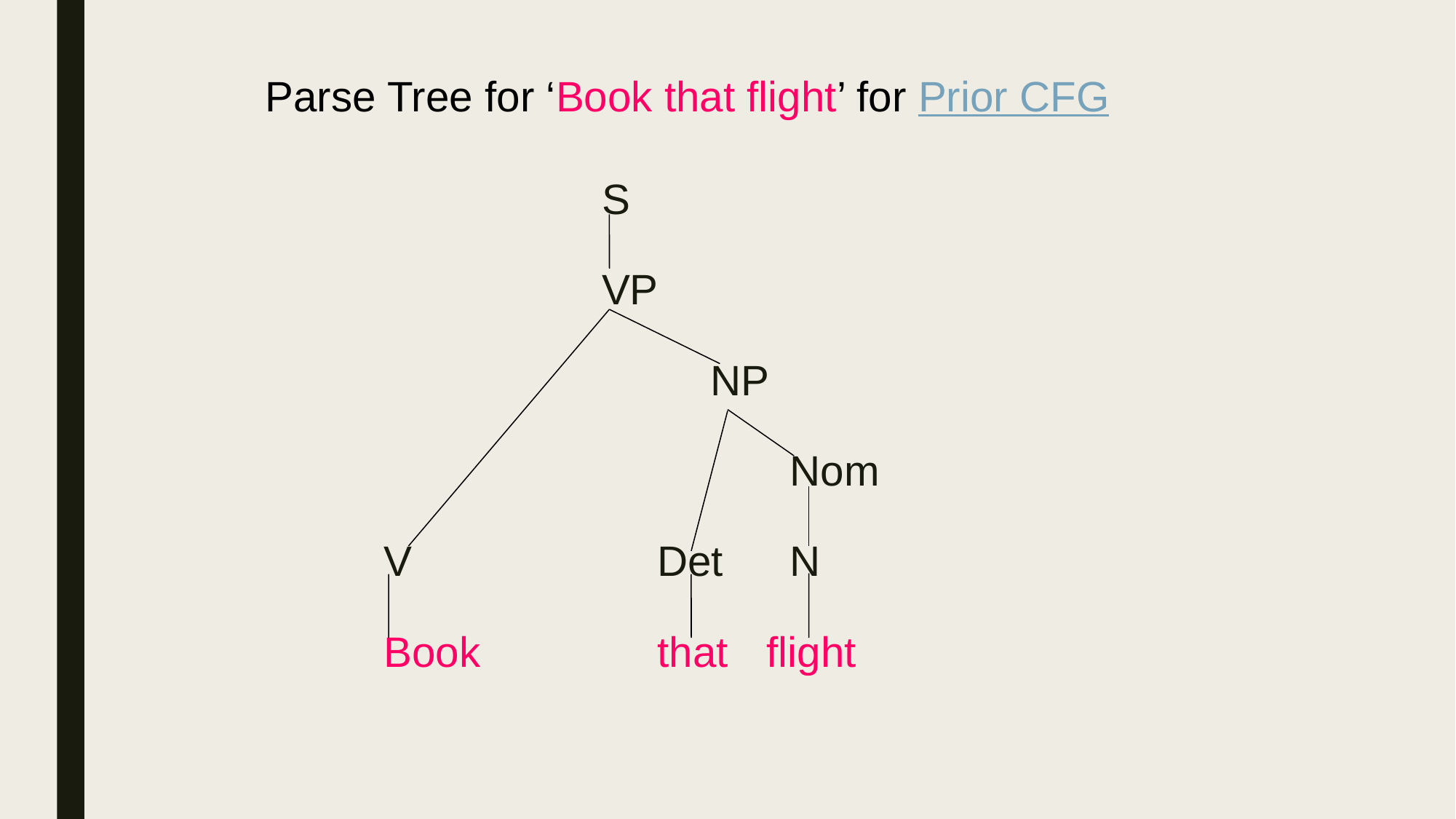

Parse Tree for ‘Book that flight’ for Prior CFG
# S VP NP Nom V			Det	  N Book		that	flight